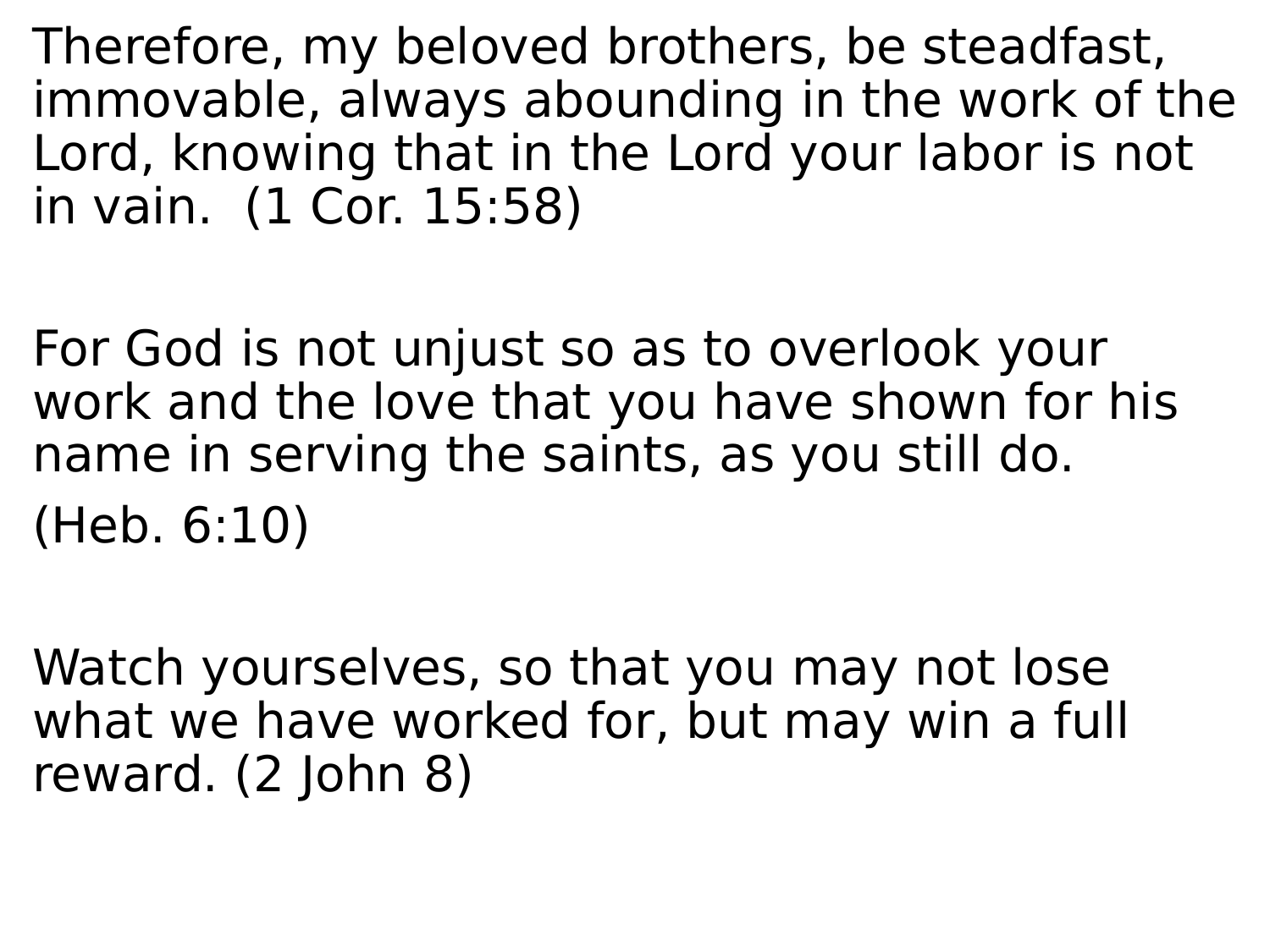

Therefore, my beloved brothers, be steadfast, immovable, always abounding in the work of the Lord, knowing that in the Lord your labor is not in vain.  (1 Cor. 15:58)

For God is not unjust so as to overlook your work and the love that you have shown for his name in serving the saints, as you still do.
(Heb. 6:10)

Watch yourselves, so that you may not lose what we have worked for, but may win a full reward. (2 John 8)